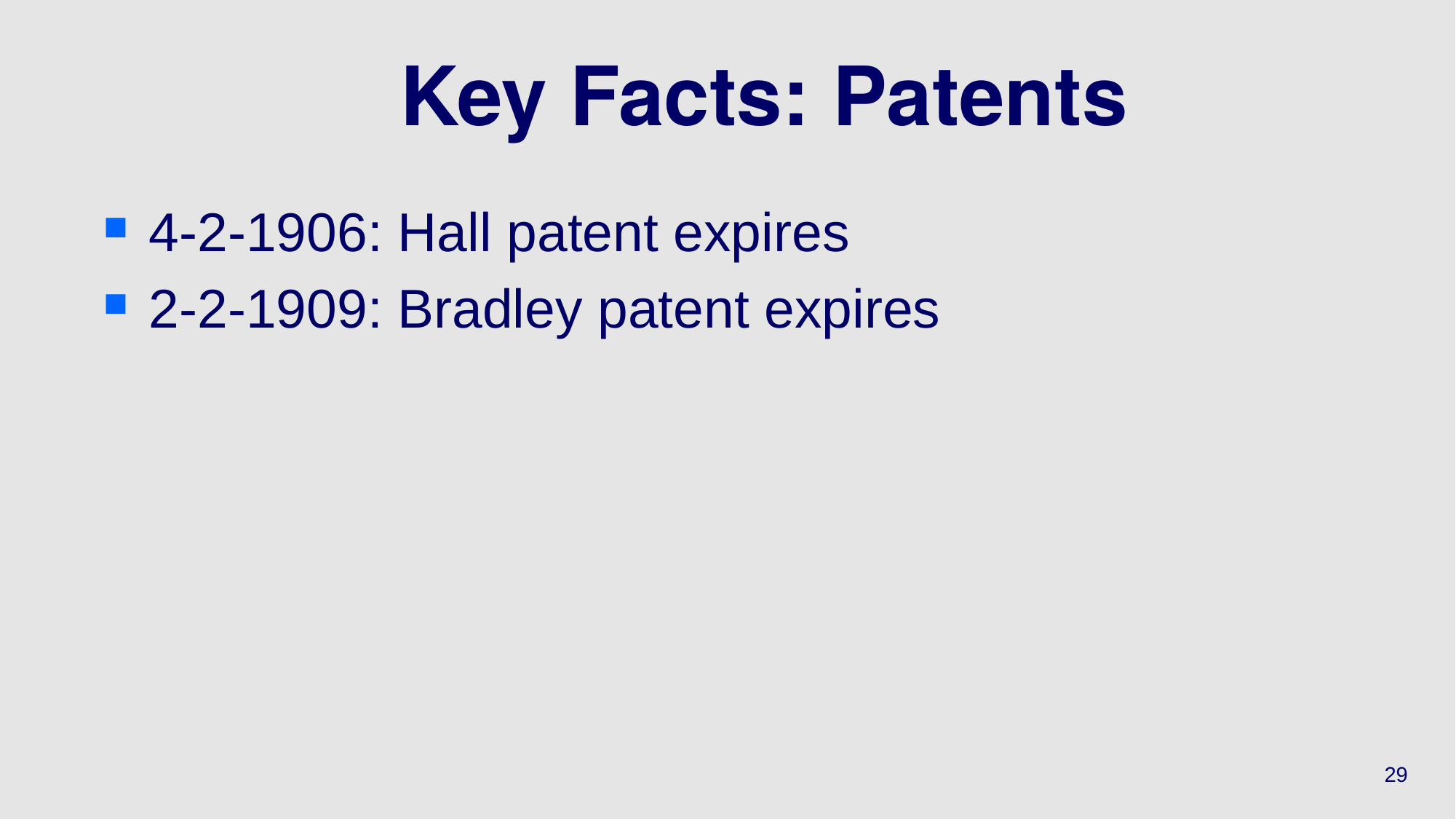

# Key Facts: Patents
4-2-1906: Hall patent expires
2-2-1909: Bradley patent expires
29